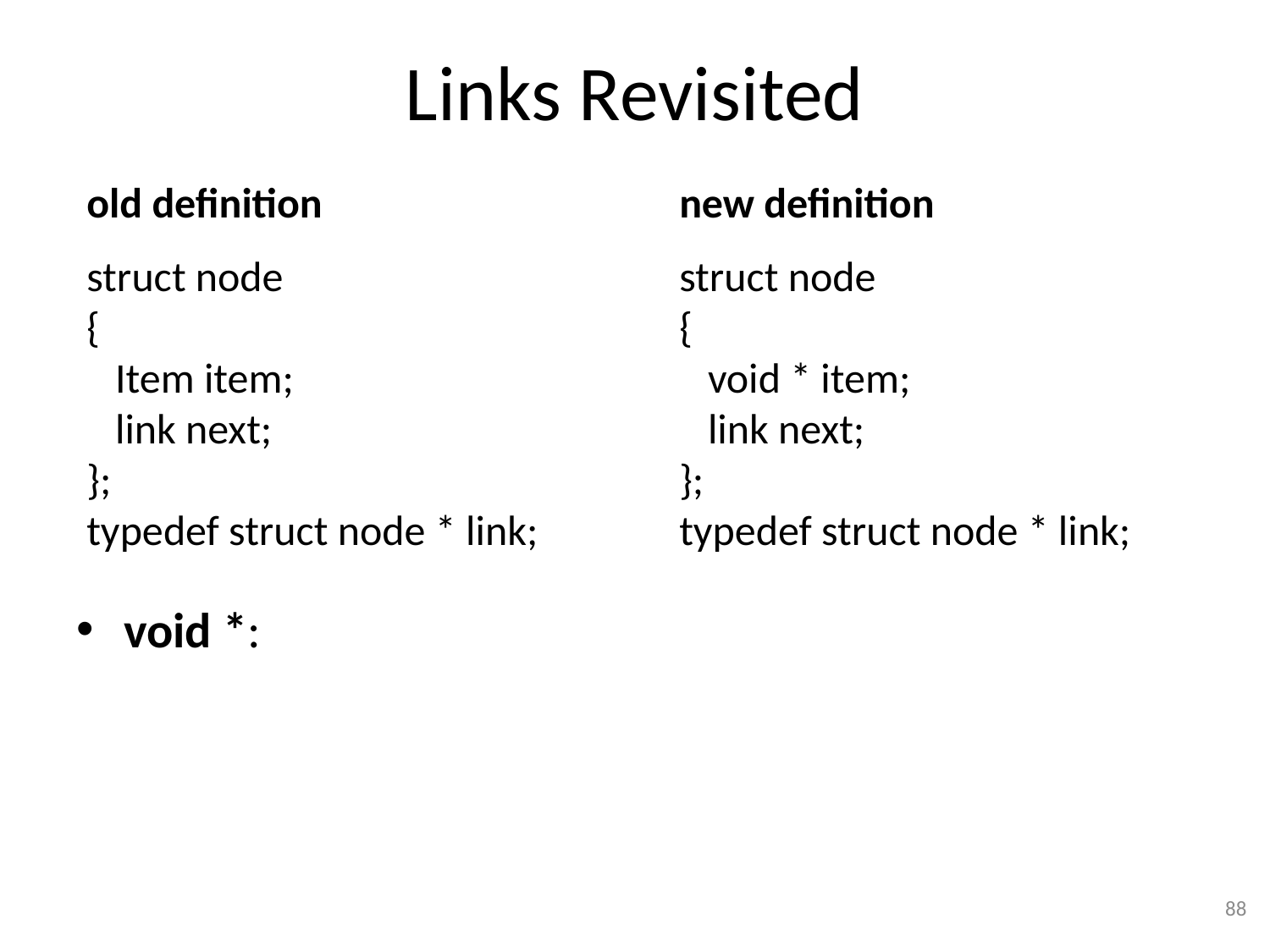

# Links Revisited
old definition

struct node
{
   Item item;
   link next;
};
typedef struct node * link;
new definition

struct node
{
   void * item;
   link next;
};
typedef struct node * link;

void *:
88